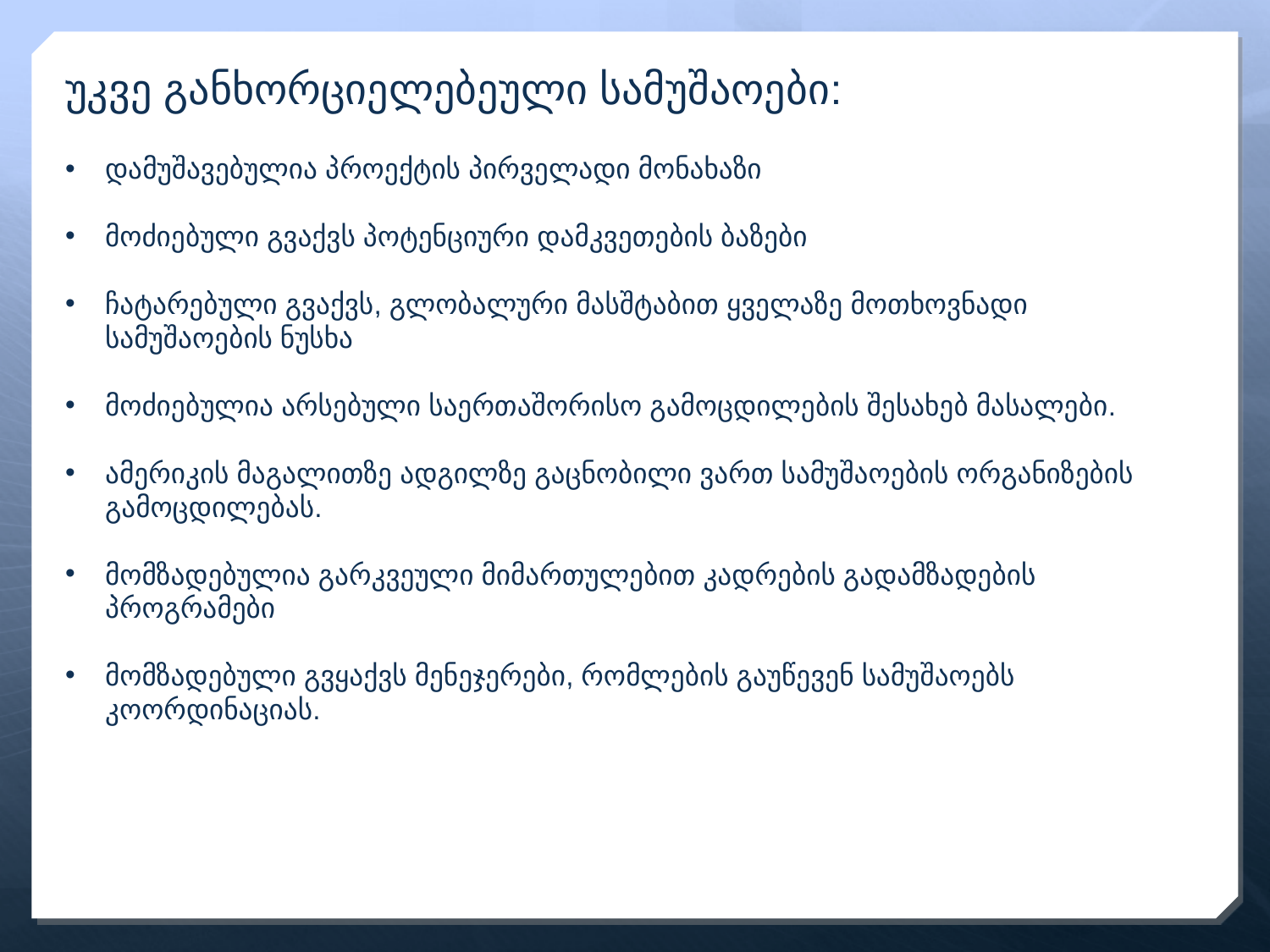

უკვე განხორციელებეული სამუშაოები:

დამუშავებულია პროექტის პირველადი მონახაზი

მოძიებული გვაქვს პოტენციური დამკვეთების ბაზები

ჩატარებული გვაქვს, გლობალური მასშტაბით ყველაზე მოთხოვნადი სამუშაოების ნუსხა

მოძიებულია არსებული საერთაშორისო გამოცდილების შესახებ მასალები.

ამერიკის მაგალითზე ადგილზე გაცნობილი ვართ სამუშაოების ორგანიზების გამოცდილებას.

მომზადებულია გარკვეული მიმართულებით კადრების გადამზადების პროგრამები

მომზადებული გვყაქვს მენეჯერები, რომლების გაუწევენ სამუშაოებს კოორდინაციას.